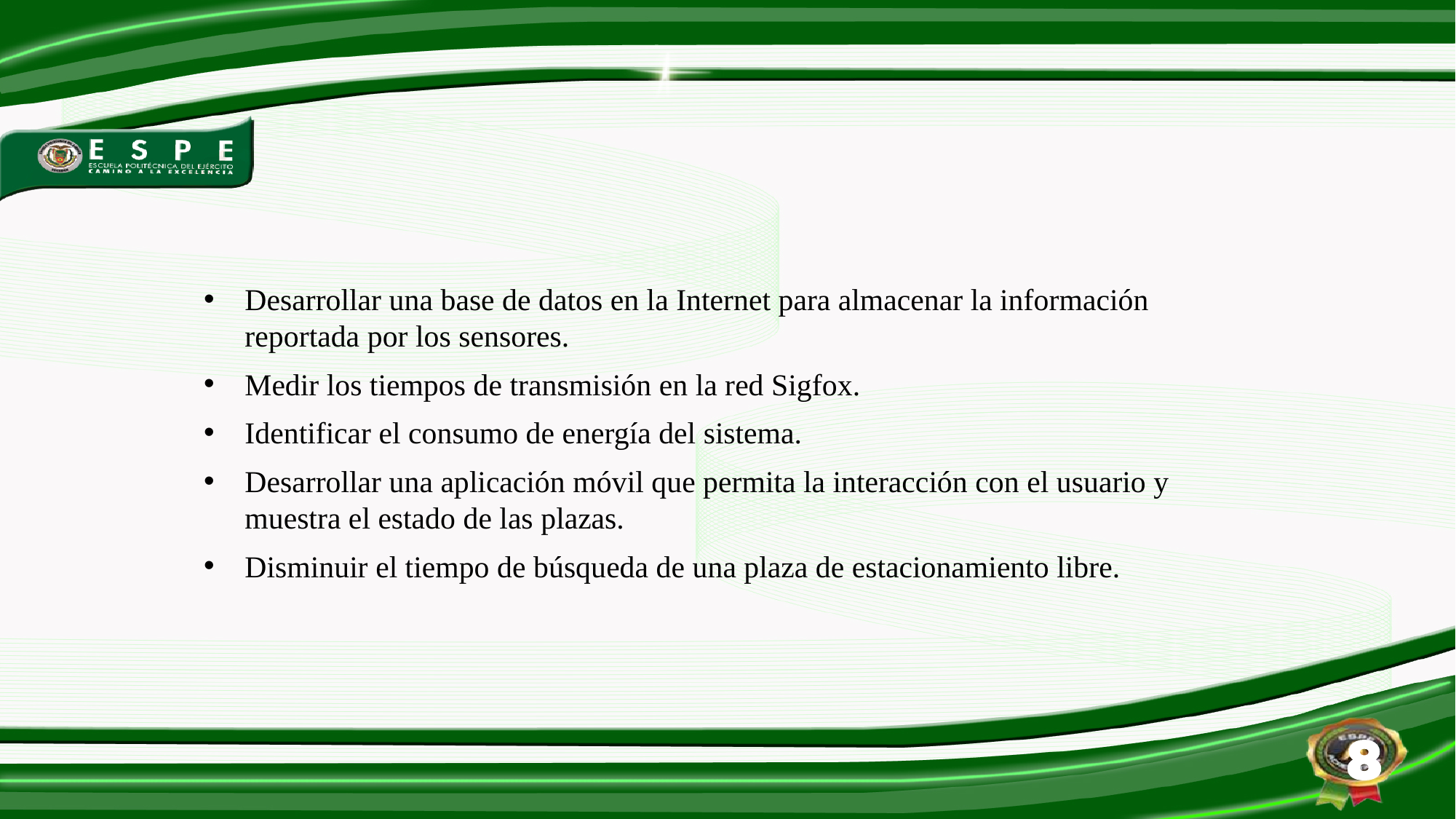

Desarrollar una base de datos en la Internet para almacenar la información reportada por los sensores.
Medir los tiempos de transmisión en la red Sigfox.
Identificar el consumo de energía del sistema.
Desarrollar una aplicación móvil que permita la interacción con el usuario y muestra el estado de las plazas.
Disminuir el tiempo de búsqueda de una plaza de estacionamiento libre.
8